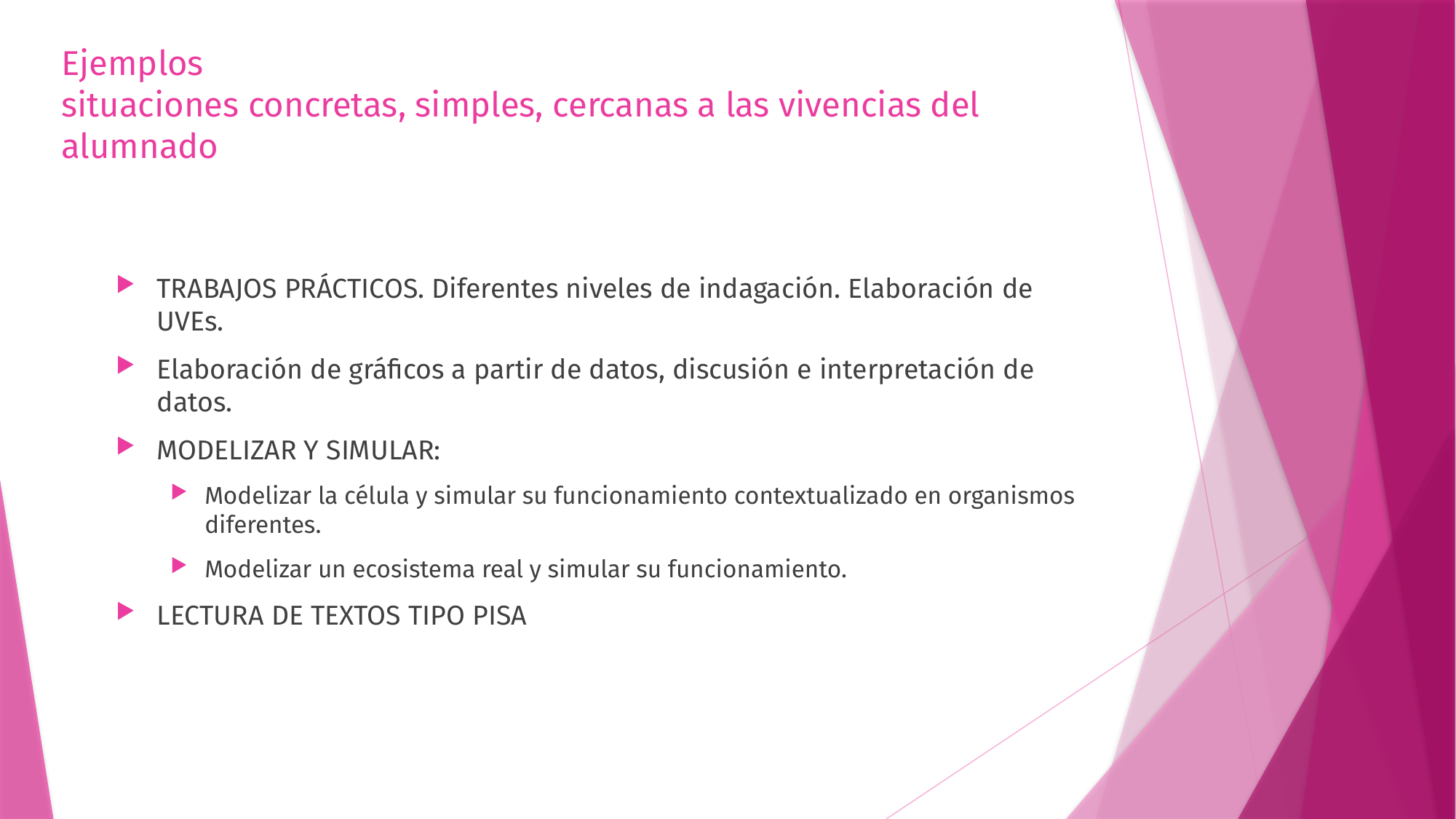

# Ejemplos situaciones concretas, simples, cercanas a las vivencias del alumnado
TRABAJOS PRÁCTICOS. Diferentes niveles de indagación. Elaboración de UVEs.
Elaboración de gráficos a partir de datos, discusión e interpretación de datos.
MODELIZAR Y SIMULAR:
Modelizar la célula y simular su funcionamiento contextualizado en organismos diferentes.
Modelizar un ecosistema real y simular su funcionamiento.
LECTURA DE TEXTOS TIPO PISA